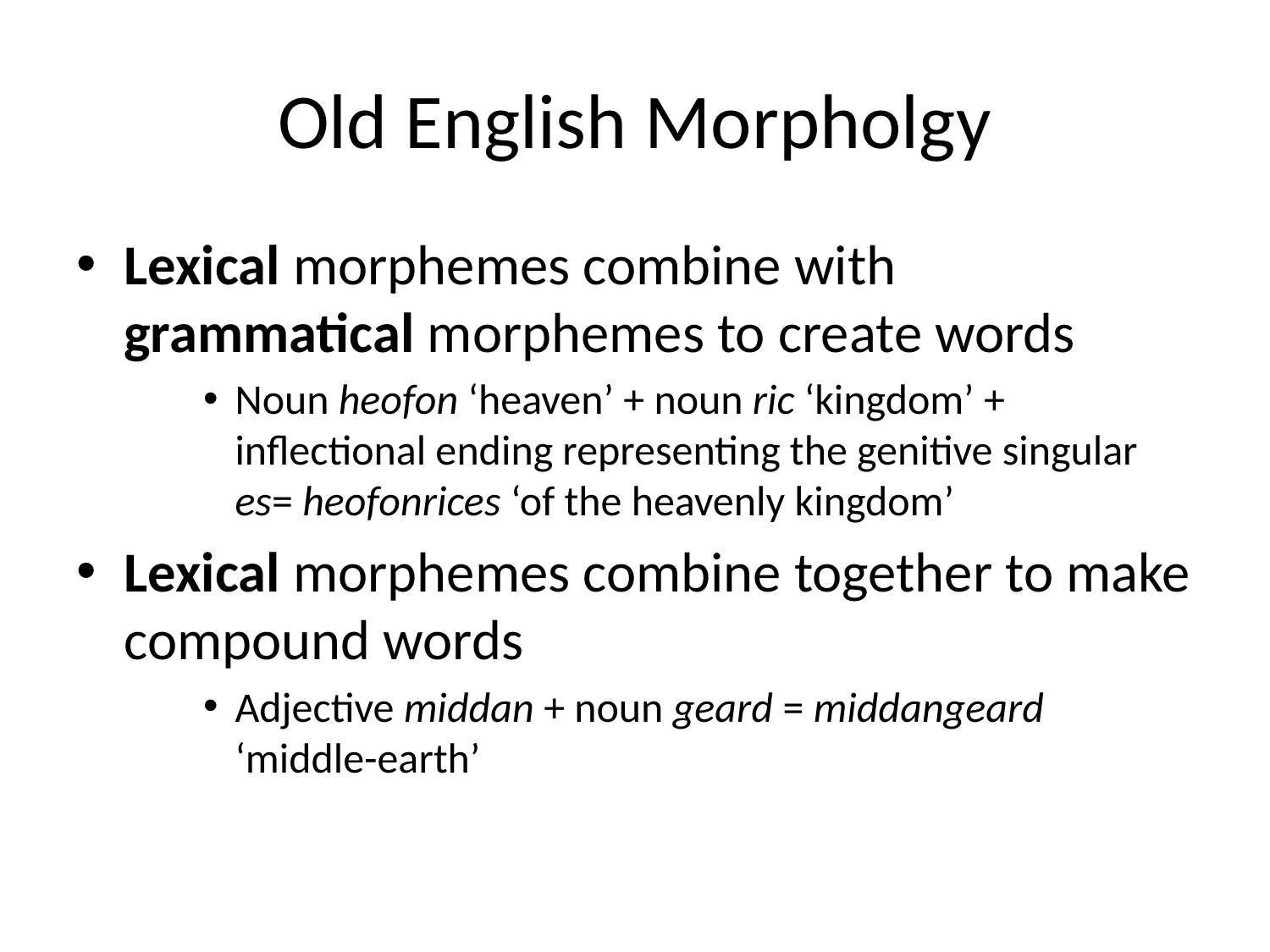

# Old English Morpholgy
Lexical morphemes combine with grammatical morphemes to create words
Noun heofon ‘heaven’ + noun ric ‘kingdom’ + inflectional ending representing the genitive singular es= heofonrices ‘of the heavenly kingdom’
Lexical morphemes combine together to make compound words
Adjective middan + noun geard = middangeard ‘middle-earth’